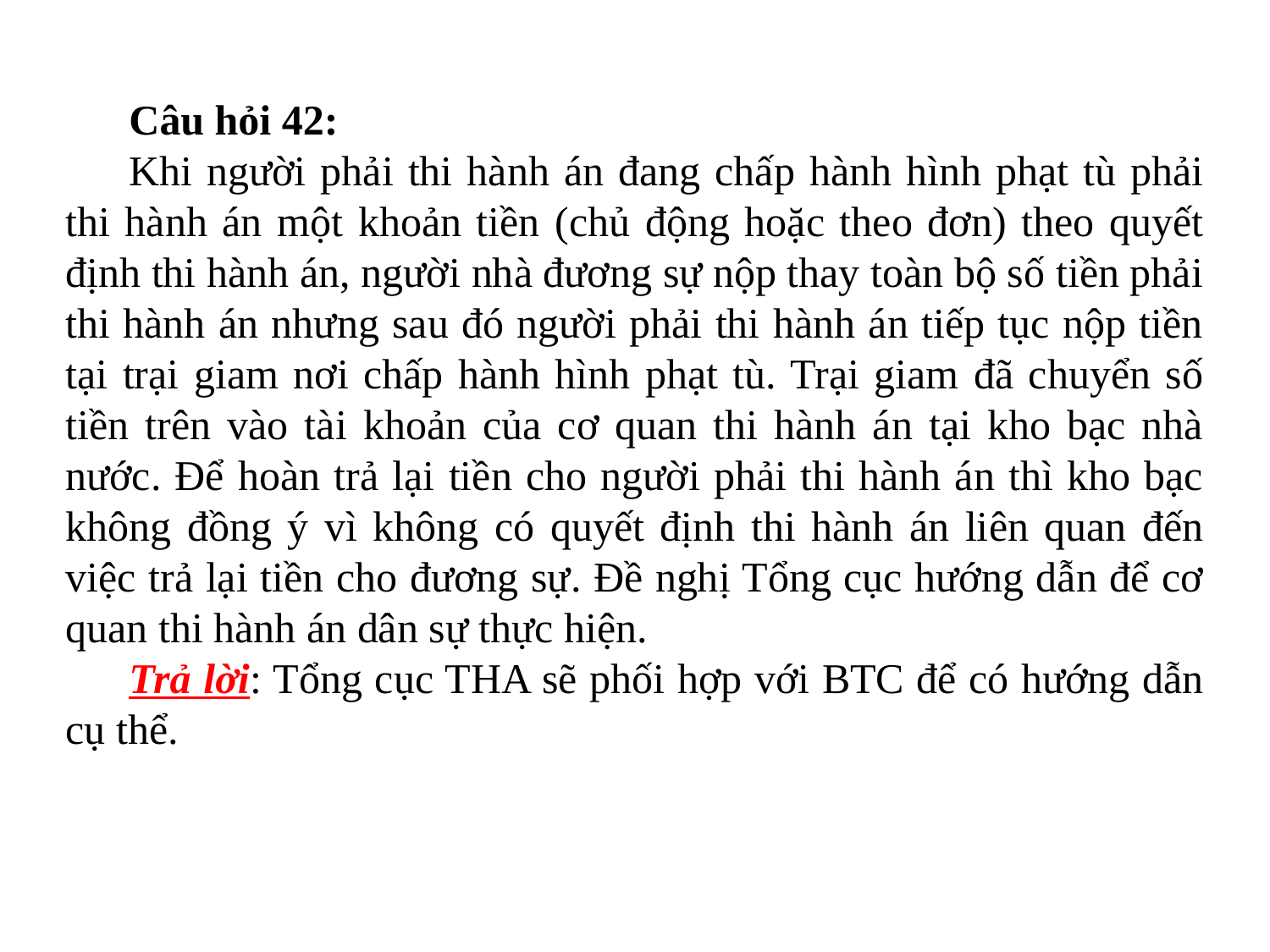

Câu hỏi 42:
Khi người phải thi hành án đang chấp hành hình phạt tù phải thi hành án một khoản tiền (chủ động hoặc theo đơn) theo quyết định thi hành án, người nhà đương sự nộp thay toàn bộ số tiền phải thi hành án nhưng sau đó người phải thi hành án tiếp tục nộp tiền tại trại giam nơi chấp hành hình phạt tù. Trại giam đã chuyển số tiền trên vào tài khoản của cơ quan thi hành án tại kho bạc nhà nước. Để hoàn trả lại tiền cho người phải thi hành án thì kho bạc không đồng ý vì không có quyết định thi hành án liên quan đến việc trả lại tiền cho đương sự. Đề nghị Tổng cục hướng dẫn để cơ quan thi hành án dân sự thực hiện.
Trả lời: Tổng cục THA sẽ phối hợp với BTC để có hướng dẫn cụ thể.